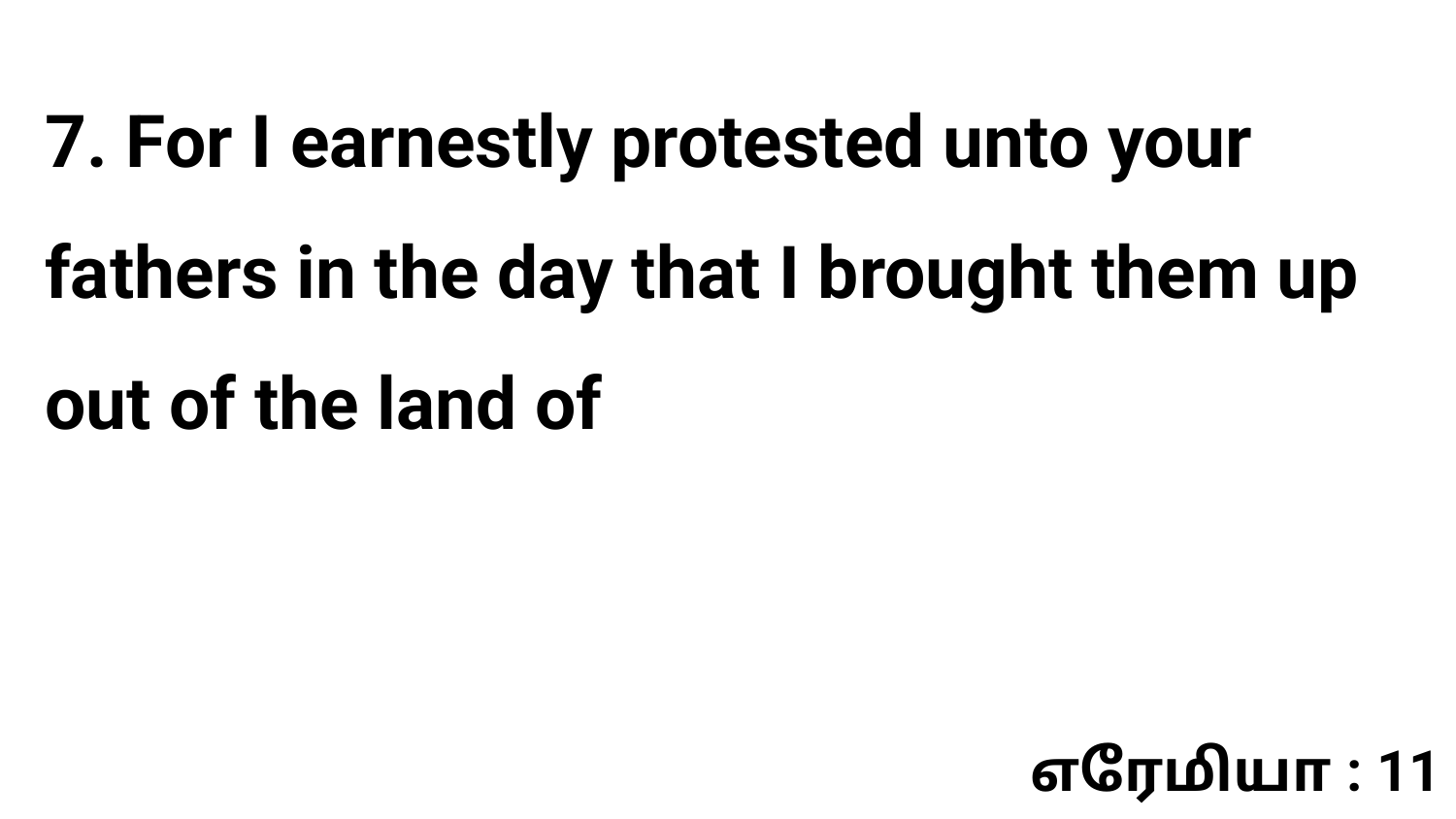

7. For I earnestly protested unto your fathers in the day that I brought them up out of the land of
எரேமியா : 11